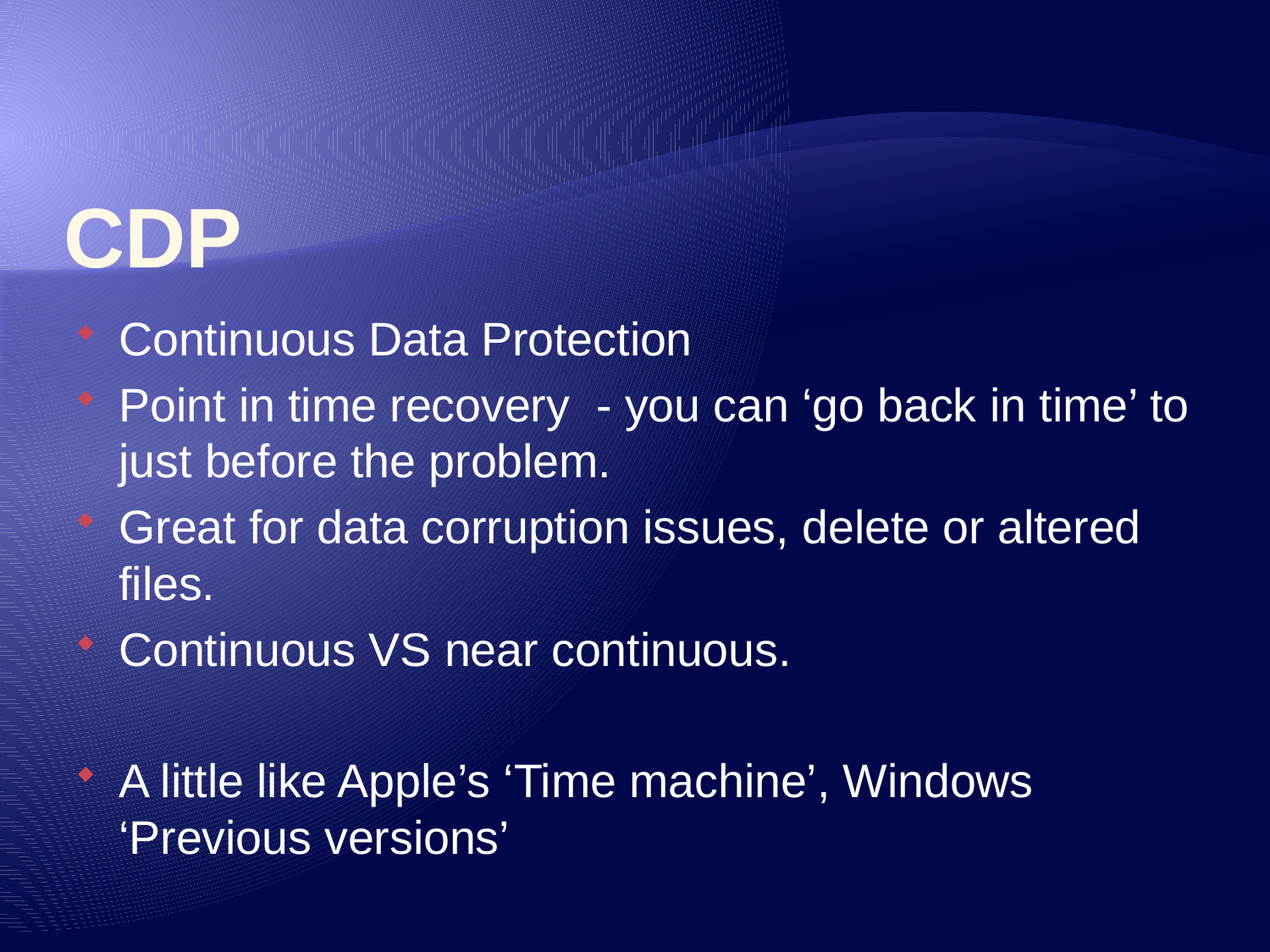

# CDP
Continuous Data Protection
Point in time recovery  - you can ‘go back in time’ to just before the problem.
Great for data corruption issues, delete or altered files.
Continuous VS near continuous.

A little like Apple’s ‘Time machine’, Windows ‘Previous versions’